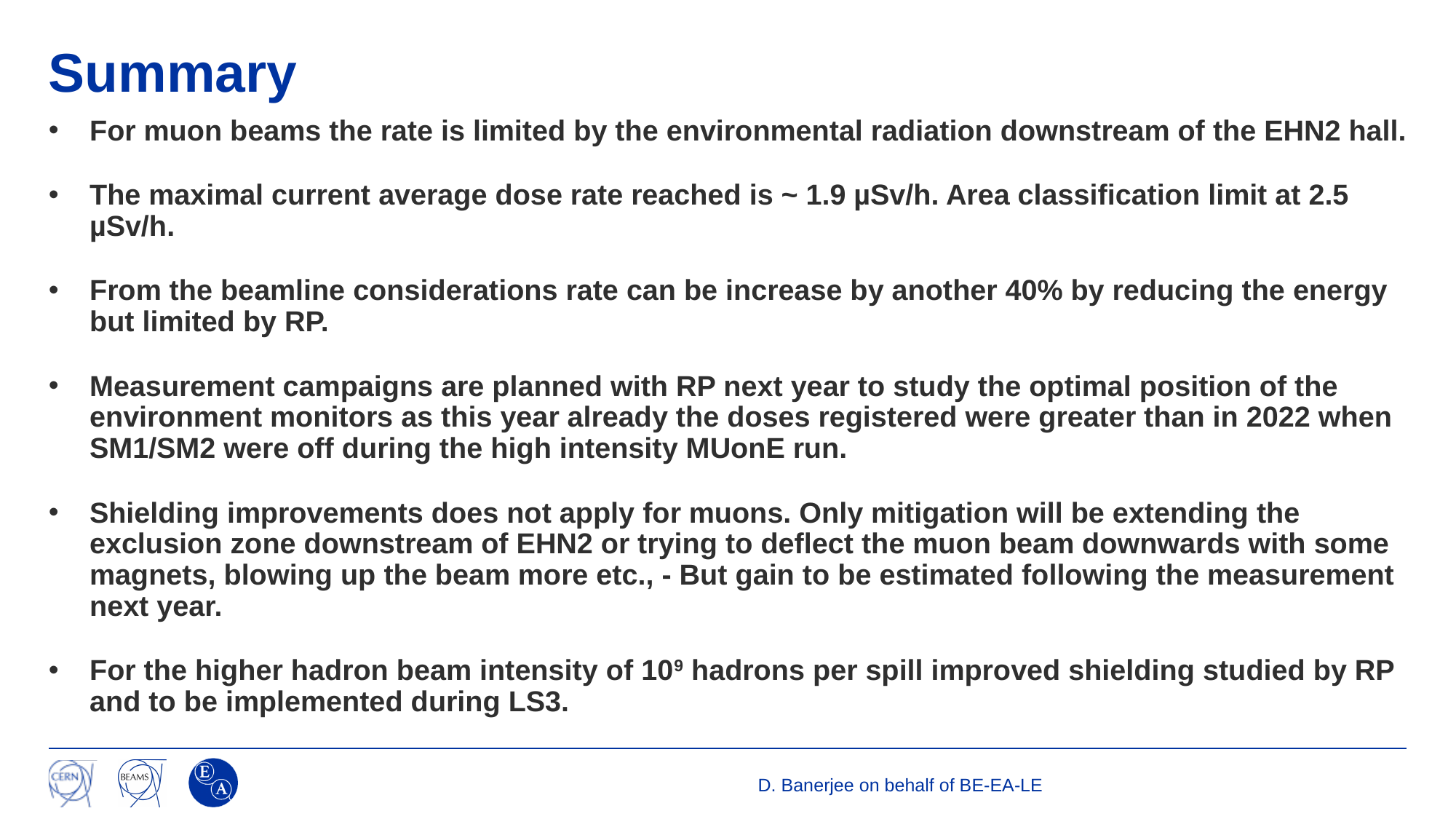

# Summary
For muon beams the rate is limited by the environmental radiation downstream of the EHN2 hall.
The maximal current average dose rate reached is ~ 1.9 µSv/h. Area classification limit at 2.5 µSv/h.
From the beamline considerations rate can be increase by another 40% by reducing the energy but limited by RP.
Measurement campaigns are planned with RP next year to study the optimal position of the environment monitors as this year already the doses registered were greater than in 2022 when SM1/SM2 were off during the high intensity MUonE run.
Shielding improvements does not apply for muons. Only mitigation will be extending the exclusion zone downstream of EHN2 or trying to deflect the muon beam downwards with some magnets, blowing up the beam more etc., - But gain to be estimated following the measurement next year.
For the higher hadron beam intensity of 109 hadrons per spill improved shielding studied by RP and to be implemented during LS3.
D. Banerjee on behalf of BE-EA-LE